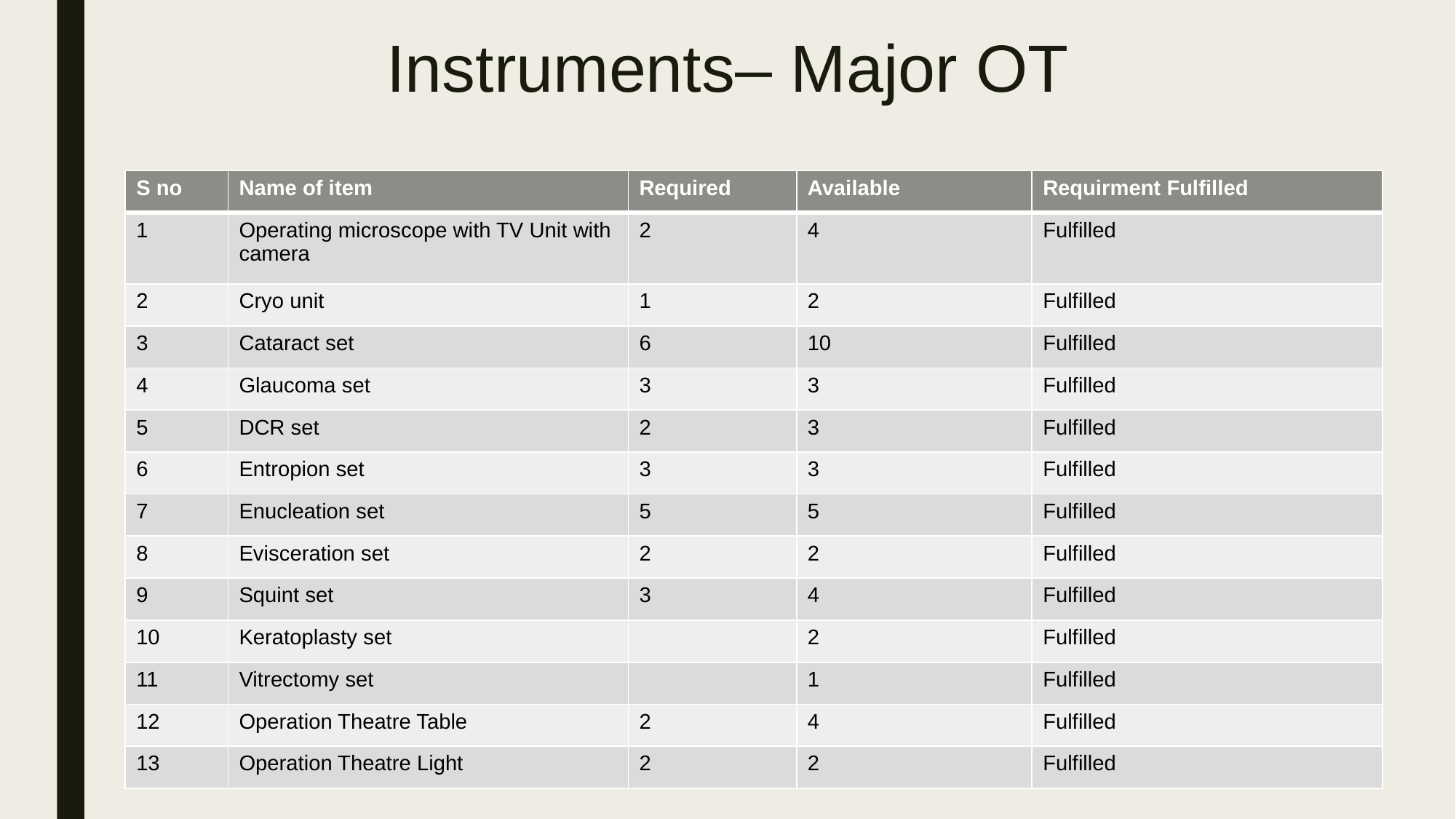

# Instruments– Major OT
| S no | Name of item | Required | Available | Requirment Fulfilled |
| --- | --- | --- | --- | --- |
| 1 | Operating microscope with TV Unit with camera | 2 | 4 | Fulfilled |
| 2 | Cryo unit | 1 | 2 | Fulfilled |
| 3 | Cataract set | 6 | 10 | Fulfilled |
| 4 | Glaucoma set | 3 | 3 | Fulfilled |
| 5 | DCR set | 2 | 3 | Fulfilled |
| 6 | Entropion set | 3 | 3 | Fulfilled |
| 7 | Enucleation set | 5 | 5 | Fulfilled |
| 8 | Evisceration set | 2 | 2 | Fulfilled |
| 9 | Squint set | 3 | 4 | Fulfilled |
| 10 | Keratoplasty set |  | 2 | Fulfilled |
| 11 | Vitrectomy set |  | 1 | Fulfilled |
| 12 | Operation Theatre Table | 2 | 4 | Fulfilled |
| 13 | Operation Theatre Light | 2 | 2 | Fulfilled |